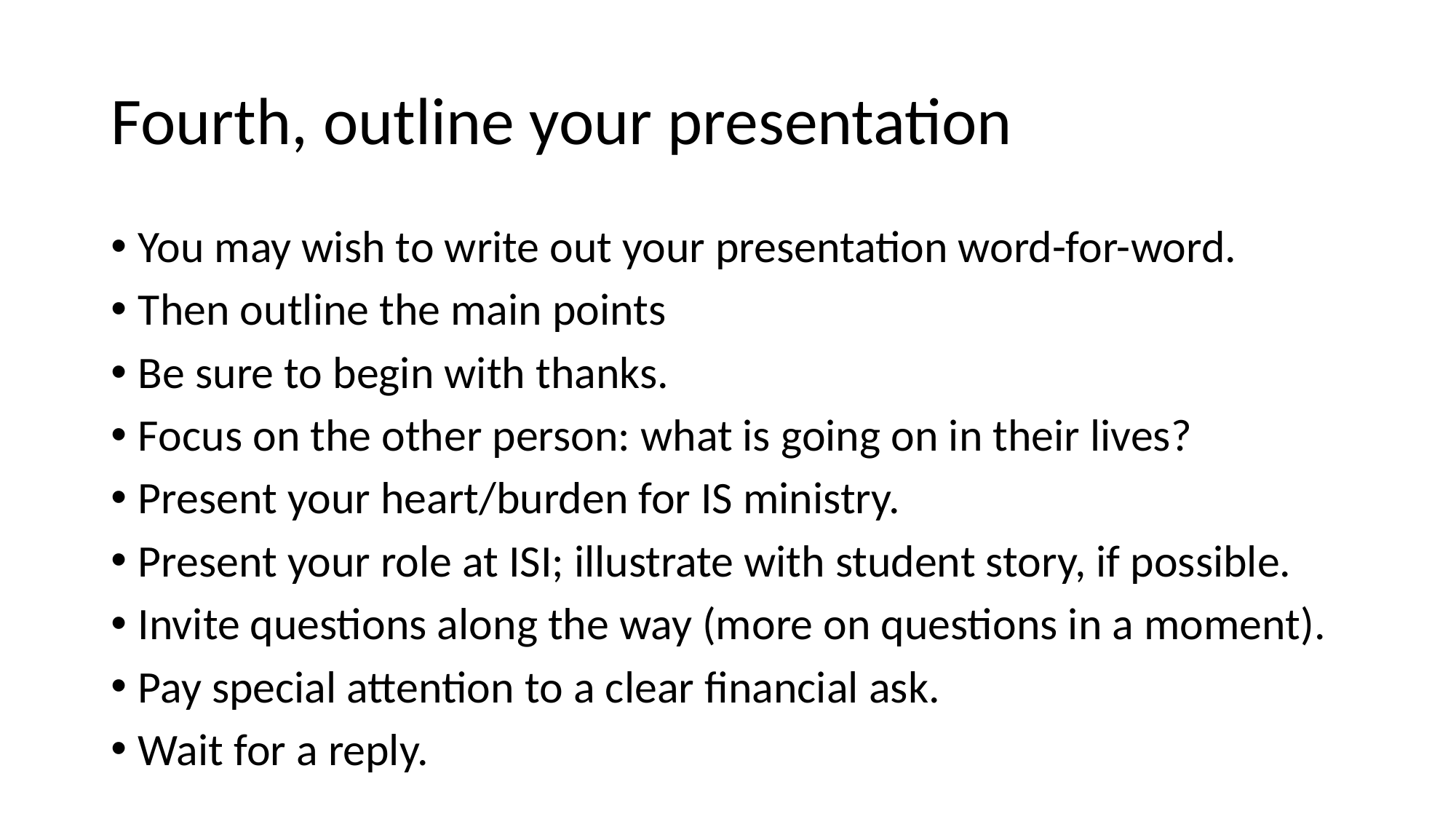

# Fourth, outline your presentation
You may wish to write out your presentation word-for-word.
Then outline the main points
Be sure to begin with thanks.
Focus on the other person: what is going on in their lives?
Present your heart/burden for IS ministry.
Present your role at ISI; illustrate with student story, if possible.
Invite questions along the way (more on questions in a moment).
Pay special attention to a clear financial ask.
Wait for a reply.